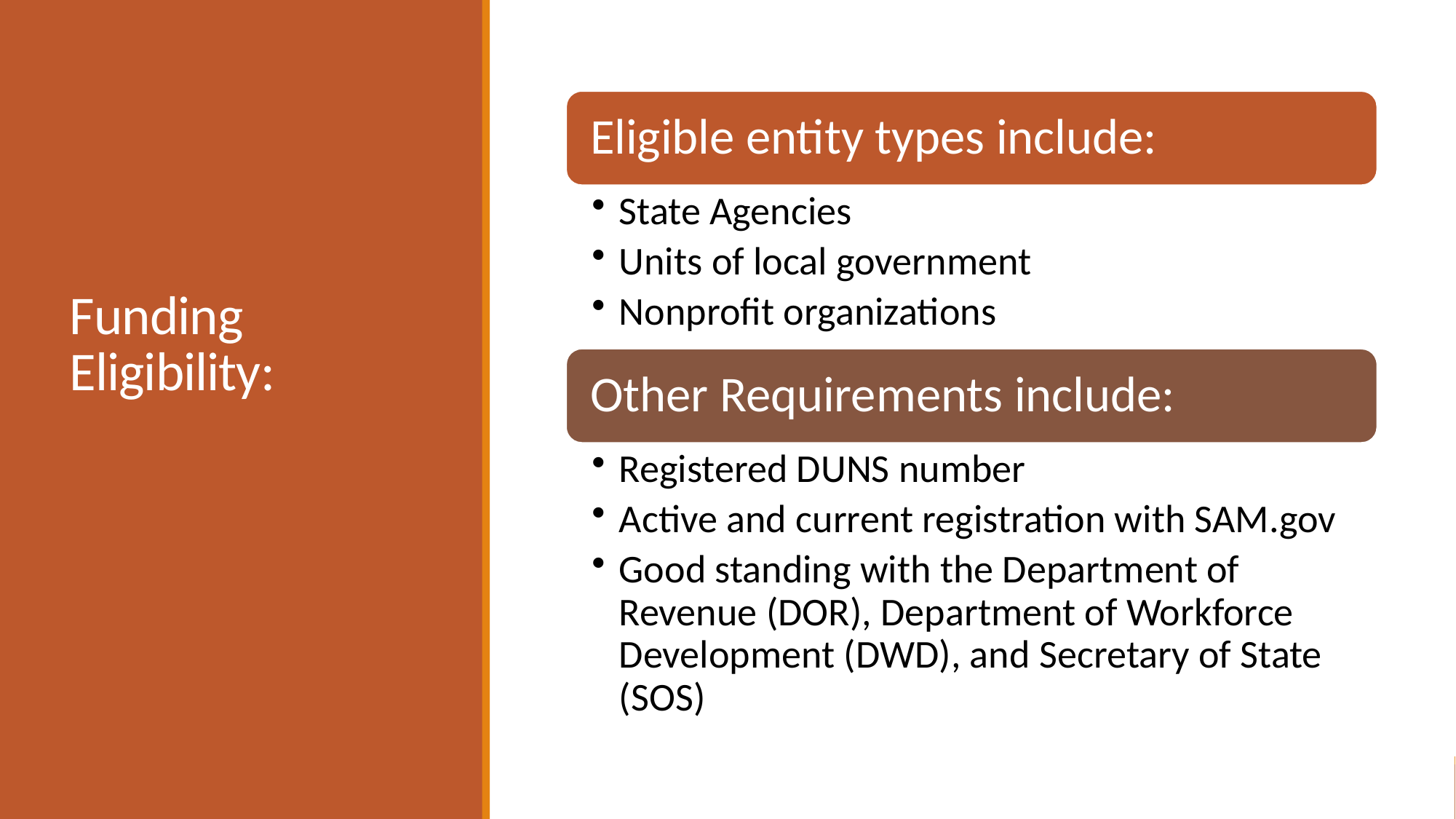

# Funding Eligibility:
Eligible entity types include:
State Agencies
Units of local government
Nonprofit organizations
Other Requirements include:
Registered DUNS number
Active and current registration with SAM.gov
Good standing with the Department of Revenue (DOR), Department of Workforce Development (DWD), and Secretary of State (SOS)